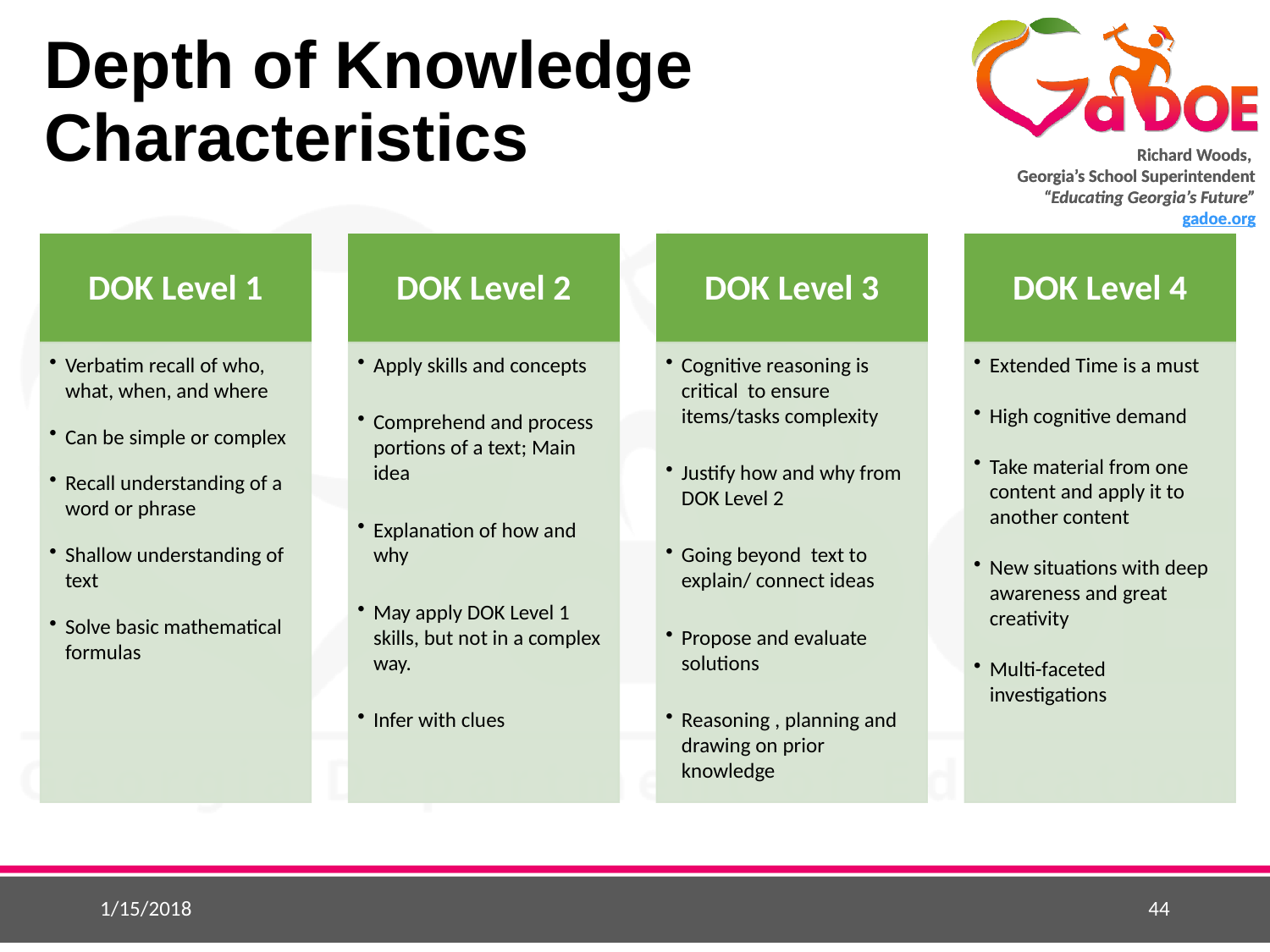

# Depth of Knowledge Characteristics
DOK Level 1
Verbatim recall of who, what, when, and where
Can be simple or complex
Recall understanding of a word or phrase
Shallow understanding of text
Solve basic mathematical formulas
DOK Level 2
Apply skills and concepts
Comprehend and process portions of a text; Main idea
Explanation of how and why
May apply DOK Level 1 skills, but not in a complex way.
Infer with clues
DOK Level 3
Cognitive reasoning is critical  to ensure  items/tasks complexity
Justify how and why from DOK Level 2
Going beyond  text to explain/ connect ideas
Propose and evaluate solutions
Reasoning , planning and drawing on prior knowledge
DOK Level 4
Extended Time is a must

High cognitive demand

Take material from one content and apply it to another content

New situations with deep awareness and great creativity

Multi-faceted investigations

1/15/2018
44